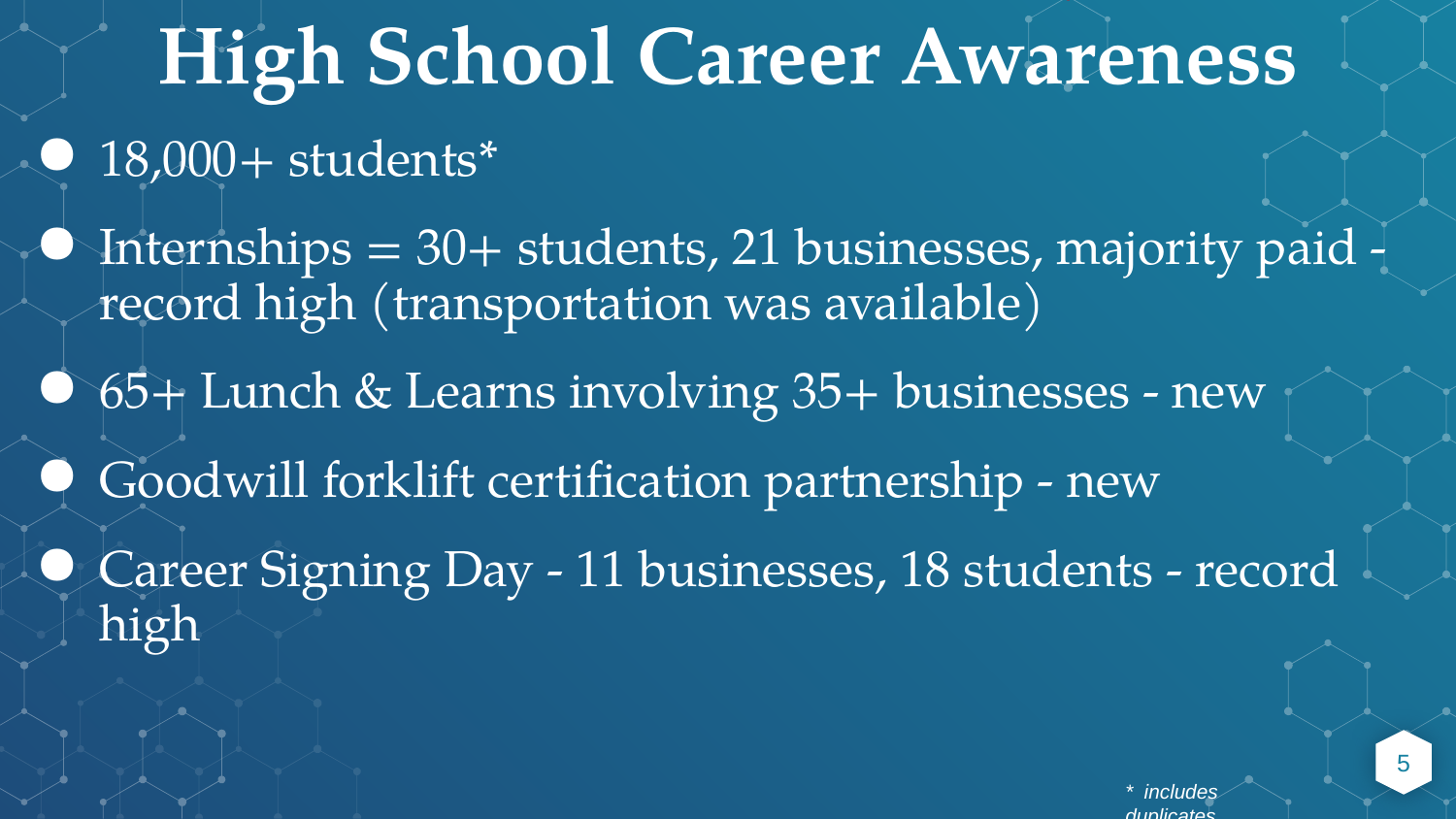

High School Career Awareness
18,000+ students*

Internships = 30+ students, 21 businesses, majority paid - record high (transportation was available)

65+ Lunch & Learns involving 35+ businesses - new

Goodwill forklift certification partnership - new

Career Signing Day - 11 businesses, 18 students - record high

5
*  includes duplicates